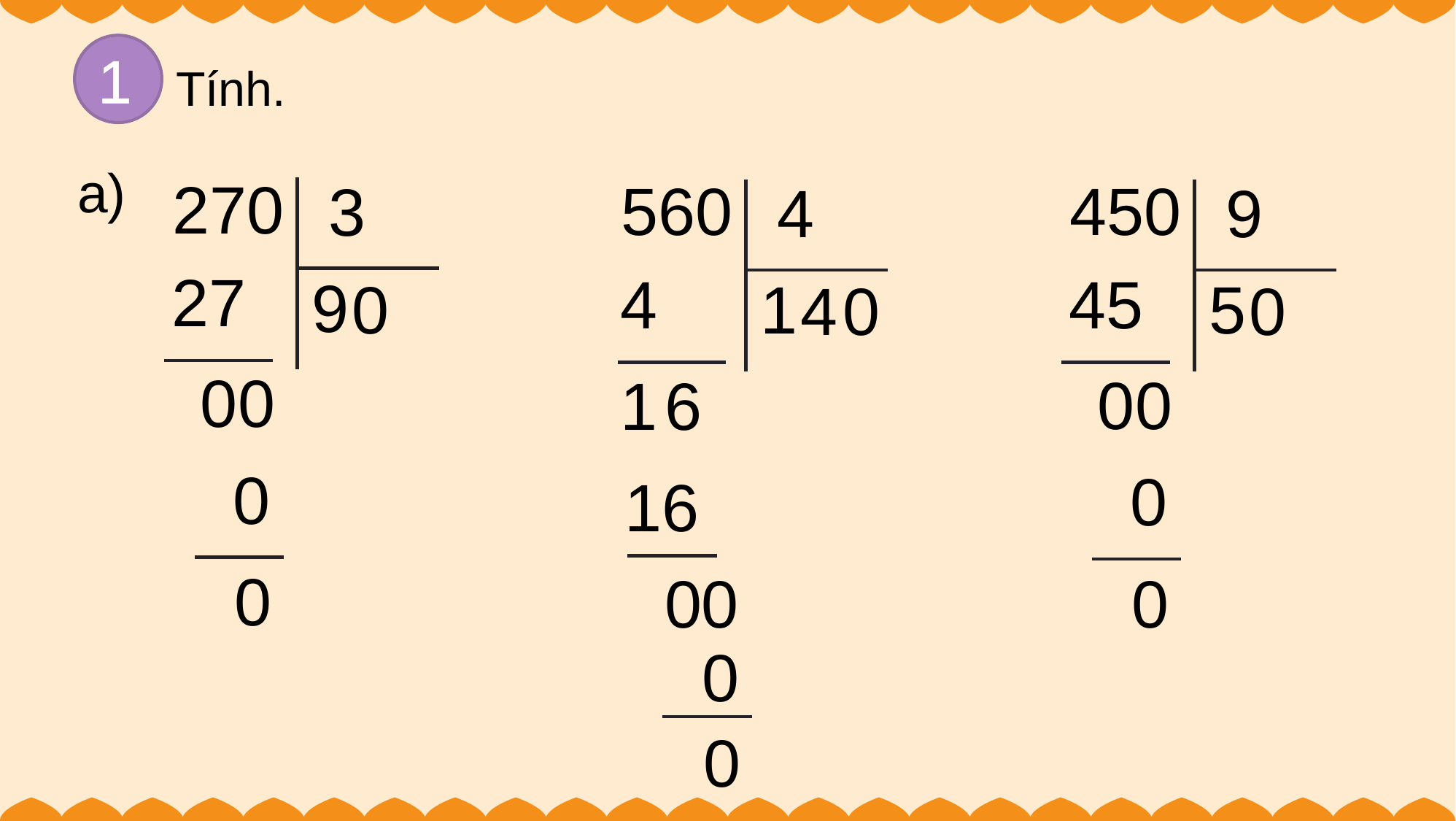

1

Tính.
a)
270
560
450
3
4
9
27
4
45
9
0
1
5
4
0
0
0
0
0
0
1
6
0
0
16
0
0
0
0
0
0